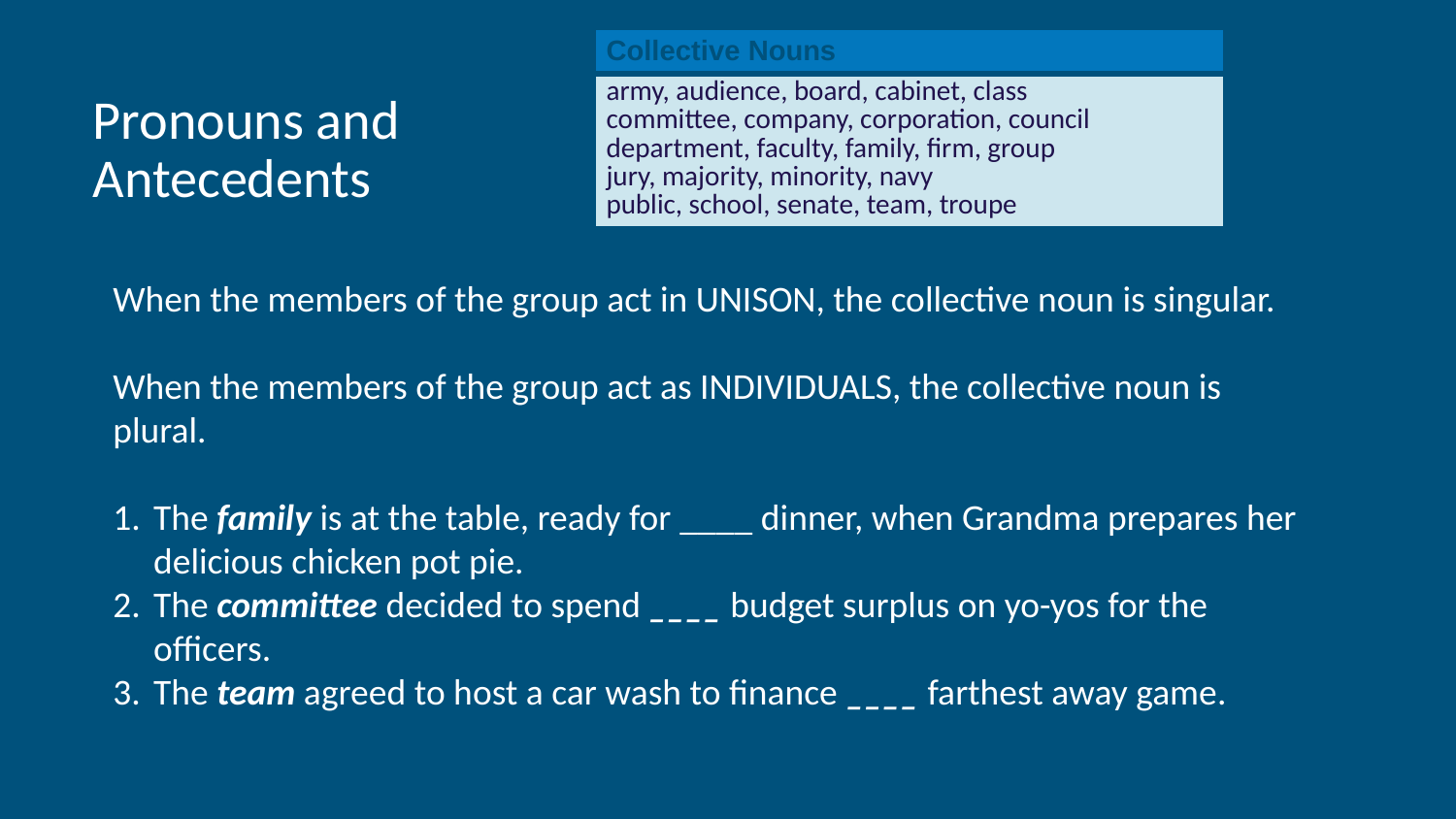

| Collective Nouns |
| --- |
| army, audience, board, cabinet, class committee, company, corporation, council department, faculty, family, firm, group jury, majority, minority, navy public, school, senate, team, troupe |
# Pronouns and Antecedents
When the members of the group act in UNISON, the collective noun is singular.

When the members of the group act as INDIVIDUALS, the collective noun is plural.

The family is at the table, ready for ____ dinner, when Grandma prepares her delicious chicken pot pie.
The committee decided to spend ____ budget surplus on yo-yos for the officers.
The team agreed to host a car wash to finance ____ farthest away game.